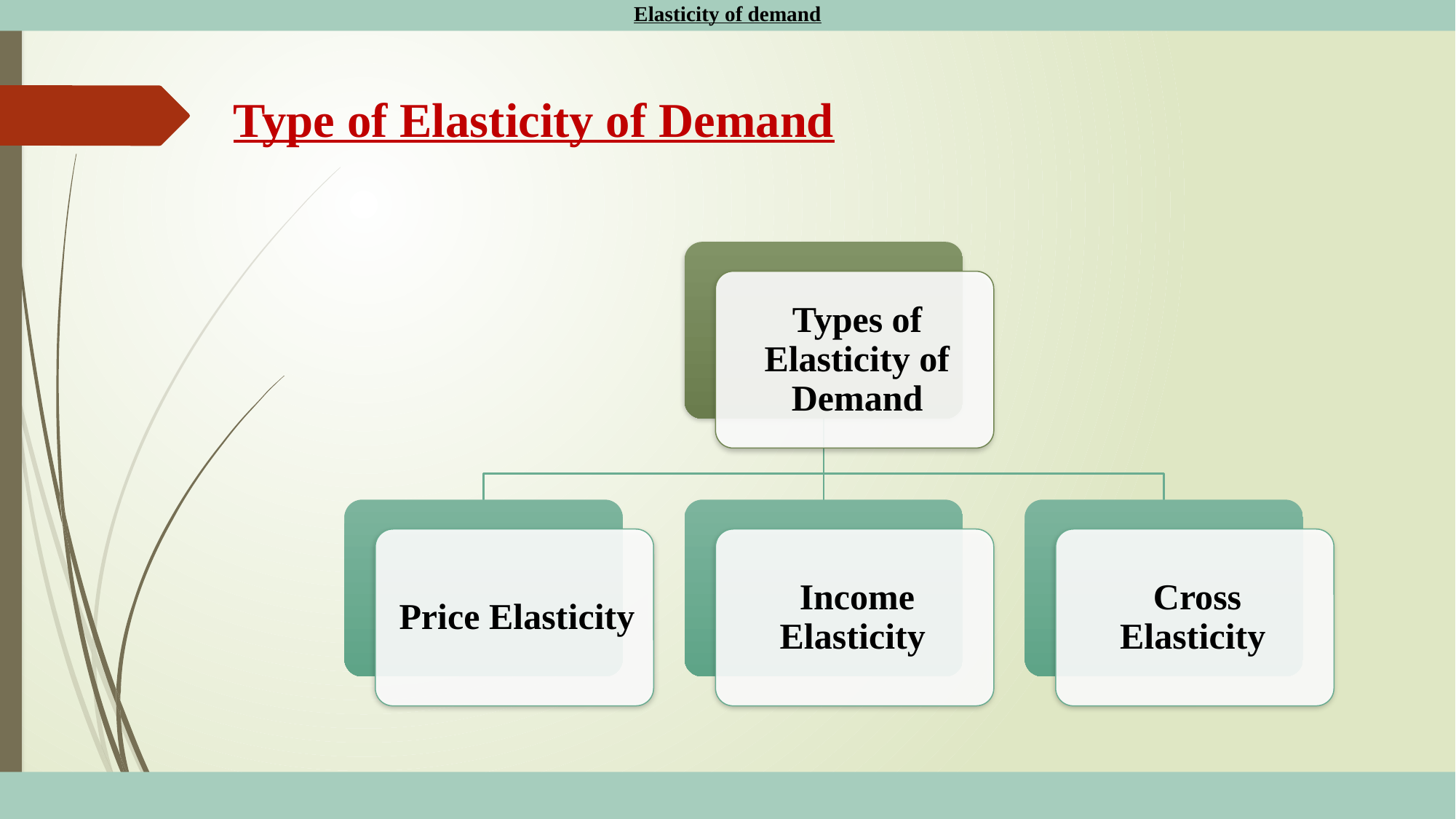

Elasticity of demand
# Type of Elasticity of Demand
Types of Elasticity of Demand
Price Elasticity
Income Elasticity
Cross Elasticity